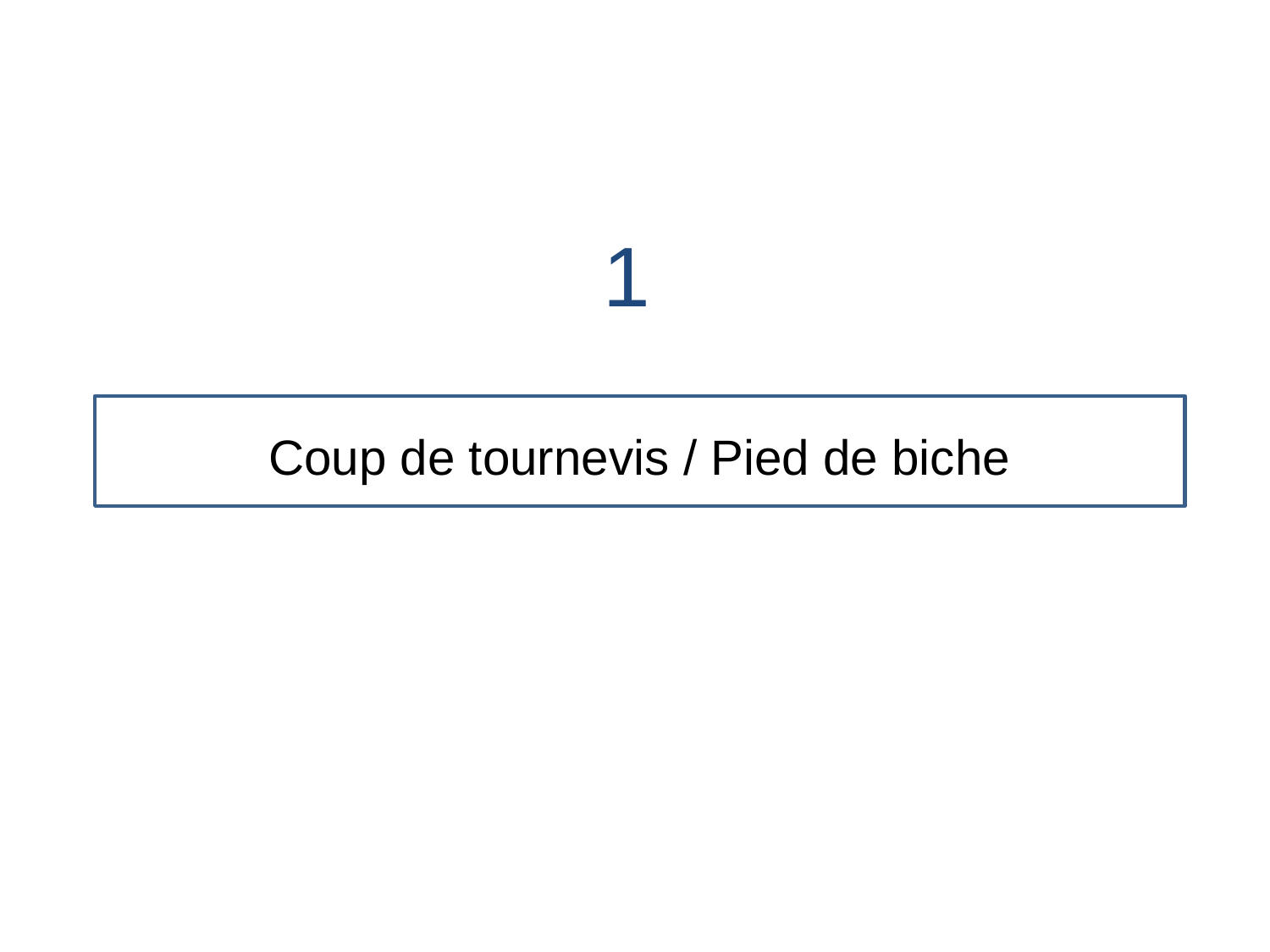

1
# Coup de tournevis / Pied de biche